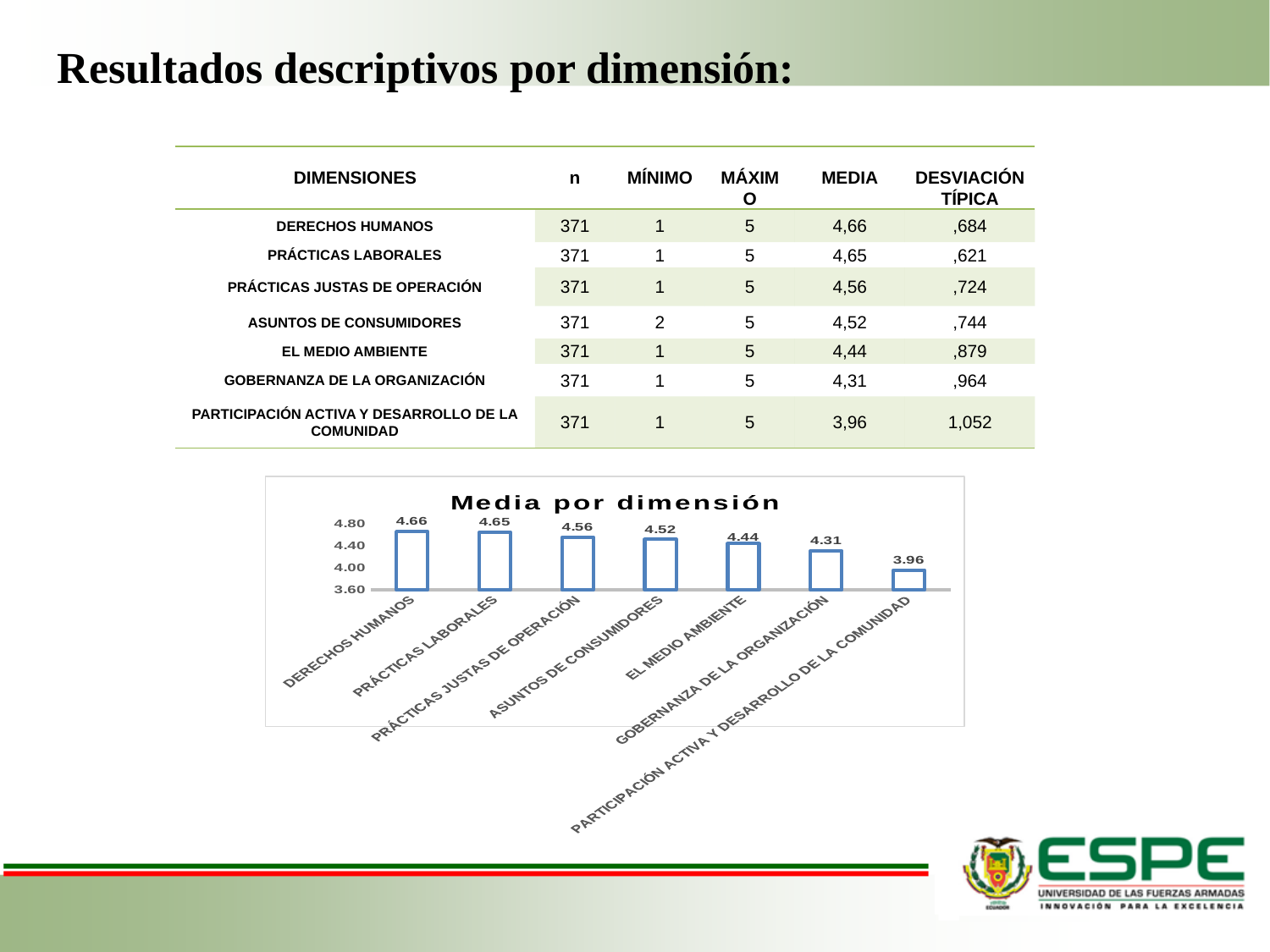

# Resultados descriptivos por dimensión:
| DIMENSIONES | n | MÍNIMO | MÁXIMO | MEDIA | DESVIACIÓN TÍPICA |
| --- | --- | --- | --- | --- | --- |
| DERECHOS HUMANOS | 371 | 1 | 5 | 4,66 | ,684 |
| PRÁCTICAS LABORALES | 371 | 1 | 5 | 4,65 | ,621 |
| PRÁCTICAS JUSTAS DE OPERACIÓN | 371 | 1 | 5 | 4,56 | ,724 |
| ASUNTOS DE CONSUMIDORES | 371 | 2 | 5 | 4,52 | ,744 |
| EL MEDIO AMBIENTE | 371 | 1 | 5 | 4,44 | ,879 |
| GOBERNANZA DE LA ORGANIZACIÓN | 371 | 1 | 5 | 4,31 | ,964 |
| PARTICIPACIÓN ACTIVA Y DESARROLLO DE LA COMUNIDAD | 371 | 1 | 5 | 3,96 | 1,052 |

### Chart: Media por dimensión

| Category |  |
|---|---|
| DERECHOS HUMANOS | 4.662162162162162 |
| PRÁCTICAS LABORALES | 4.648648648648648 |
| PRÁCTICAS JUSTAS DE OPERACIÓN | 4.559459459459459 |
| ASUNTOS DE CONSUMIDORES | 4.521621621621621 |
| EL MEDIO AMBIENTE | 4.443243243243243 |
| GOBERNANZA DE LA ORGANIZACIÓN | 4.3108108108108105 |
| PARTICIPACIÓN ACTIVA Y DESARROLLO DE LA COMUNIDAD | 3.9594594594594597 |